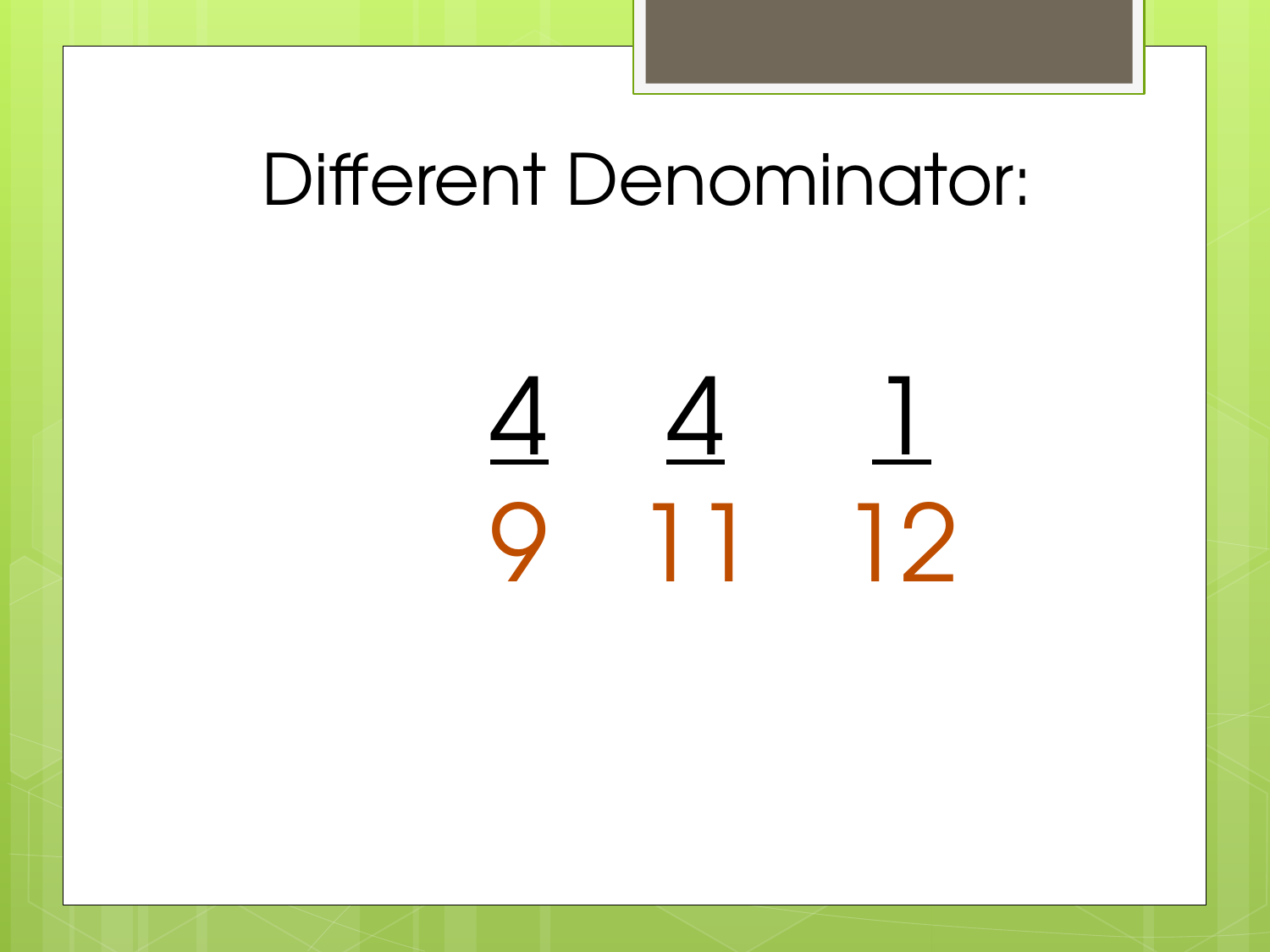

Different Denominator:
4    4     1
9   11   12